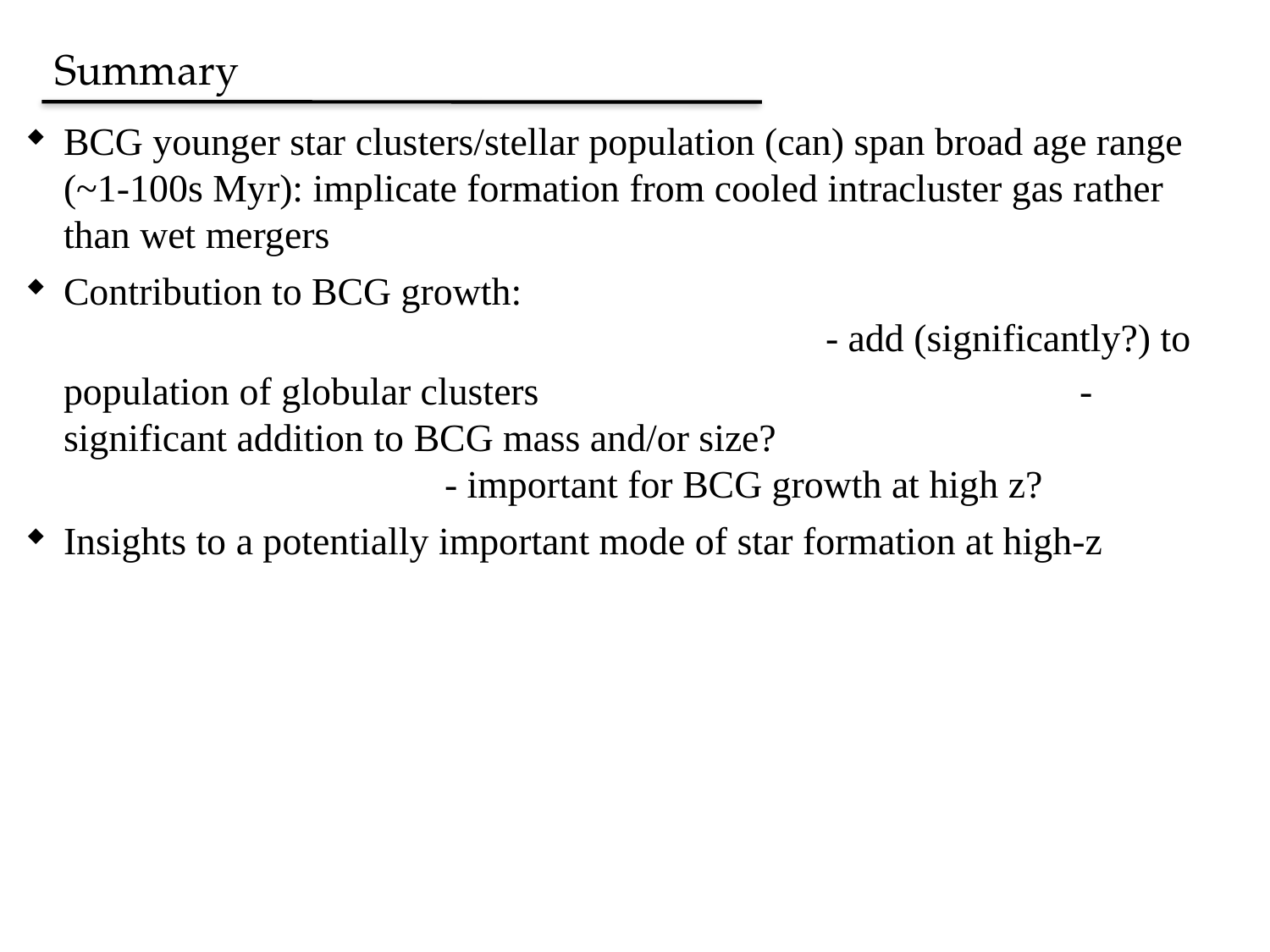

Summary
BCG younger star clusters/stellar population (can) span broad age range  	(~1-100s Myr): implicate formation from cooled intracluster gas rather 	than wet mergers
Contribution to BCG growth:												- add (significantly?) to population of globular clusters					- significant addition to BCG mass and/or size?							- important for BCG growth at high z?
Insights to a potentially important mode of star formation at high-z